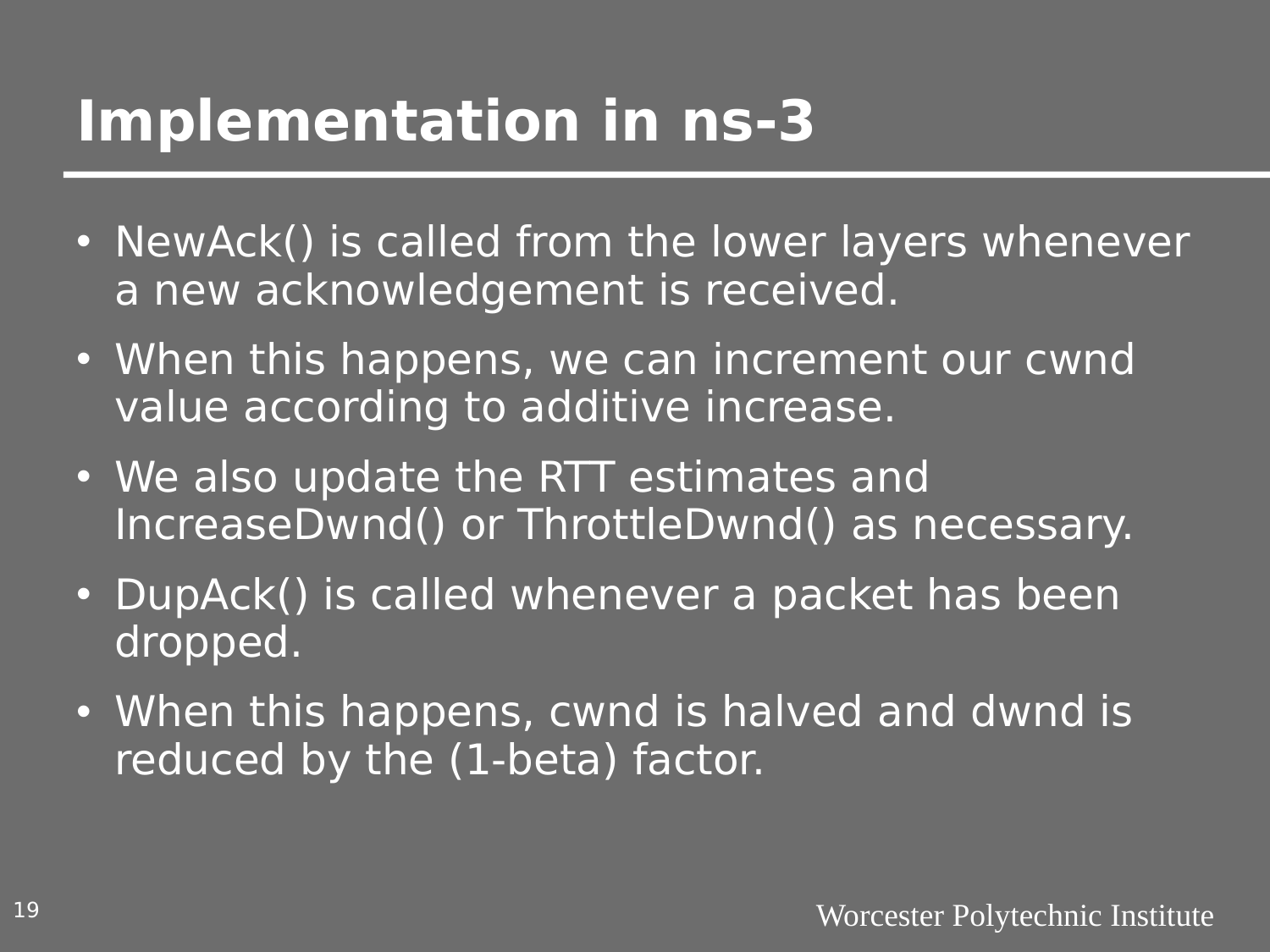

# Implementation in ns-3
NewAck() is called from the lower layers whenever a new acknowledgement is received.
When this happens, we can increment our cwnd value according to additive increase.
We also update the RTT estimates and IncreaseDwnd() or ThrottleDwnd() as necessary.
DupAck() is called whenever a packet has been dropped.
When this happens, cwnd is halved and dwnd is reduced by the (1-beta) factor.

19